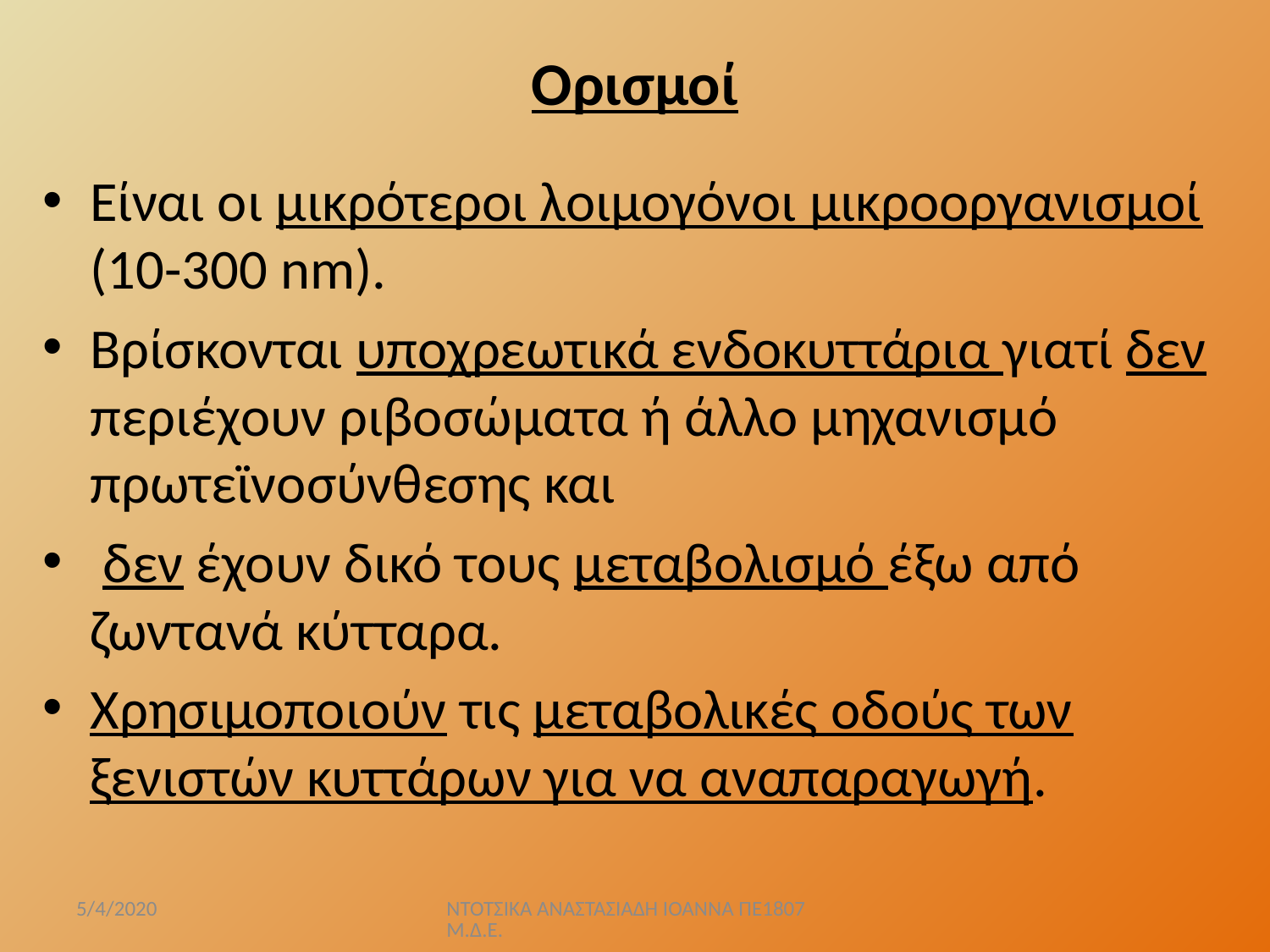

# Ορισμοί
Είναι οι μικρότεροι λοιμογόνοι μικροοργανισμοί (10-300 nm).
Βρίσκονται υποχρεωτικά ενδοκυττάρια γιατί δεν περιέχουν ριβοσώματα ή άλλο μηχανισμό πρωτεϊνοσύνθεσης και
 δεν έχουν δικό τους μεταβολισμό έξω από ζωντανά κύτταρα.
Χρησιμοποιούν τις μεταβολικές οδούς των ξενιστών κυττάρων για να αναπαραγωγή.

5/4/2020
ΝΤΟΤΣΙΚΑ ΑΝΑΣΤΑΣΙΑΔΗ ΙΟΑΝΝΑ ΠΕ1807 Μ.Δ.Ε.